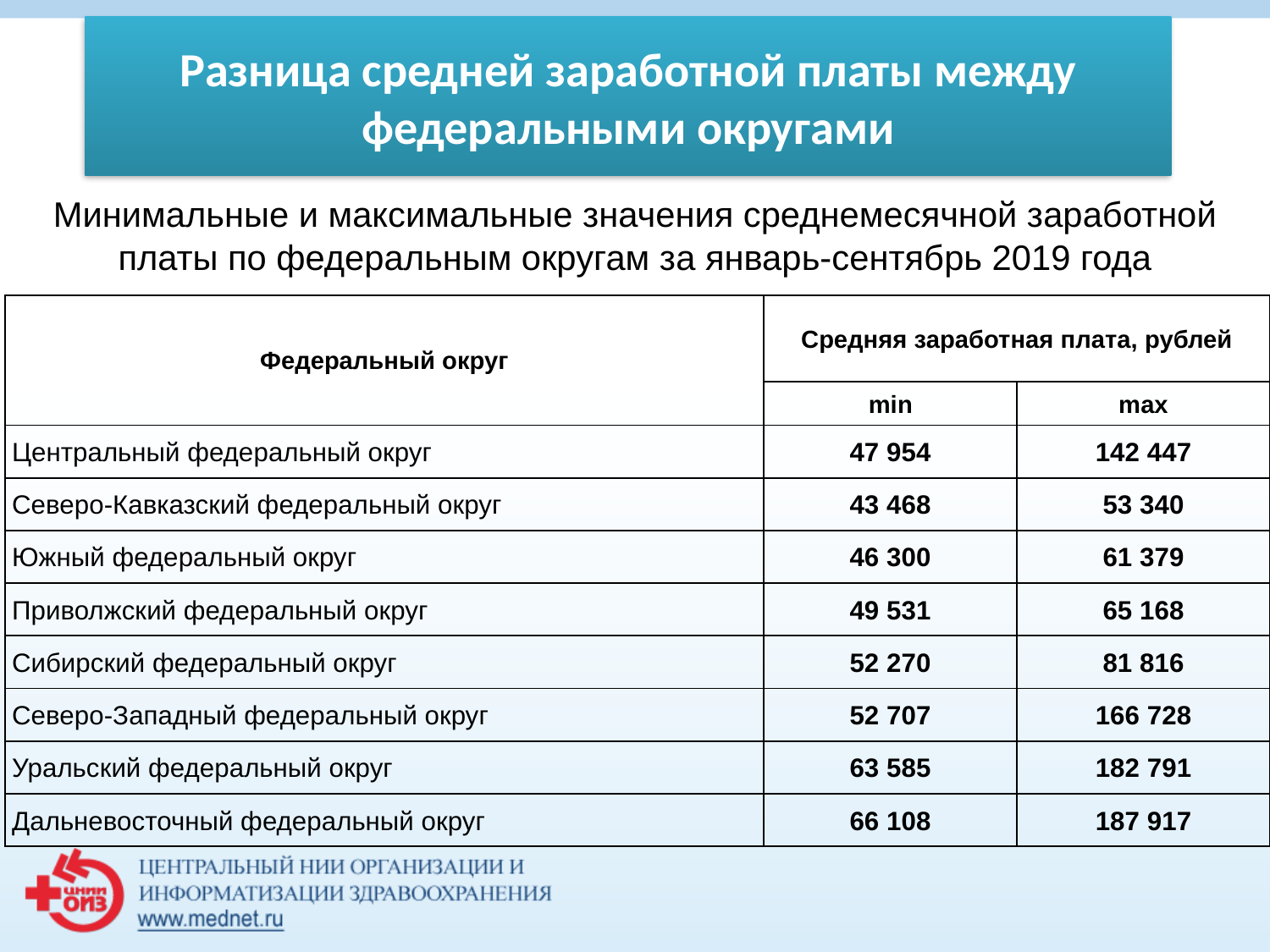

# Разница средней заработной платы между федеральными округами
Минимальные и максимальные значения среднемесячной заработной платы по федеральным округам за январь-сентябрь 2019 года
| Федеральный округ | Средняя заработная плата, рублей |  |
| --- | --- | --- |
|  | min | max |
| Центральный федеральный округ | 47 954 | 142 447 |
| Северо-Кавказский федеральный округ | 43 468 | 53 340 |
| Южный федеральный округ | 46 300 | 61 379 |
| Приволжский федеральный округ | 49 531 | 65 168 |
| Сибирский федеральный округ | 52 270 | 81 816 |
| Северо-Западный федеральный округ | 52 707 | 166 728 |
| Уральский федеральный округ | 63 585 | 182 791 |
| Дальневосточный федеральный округ | 66 108 | 187 917 |